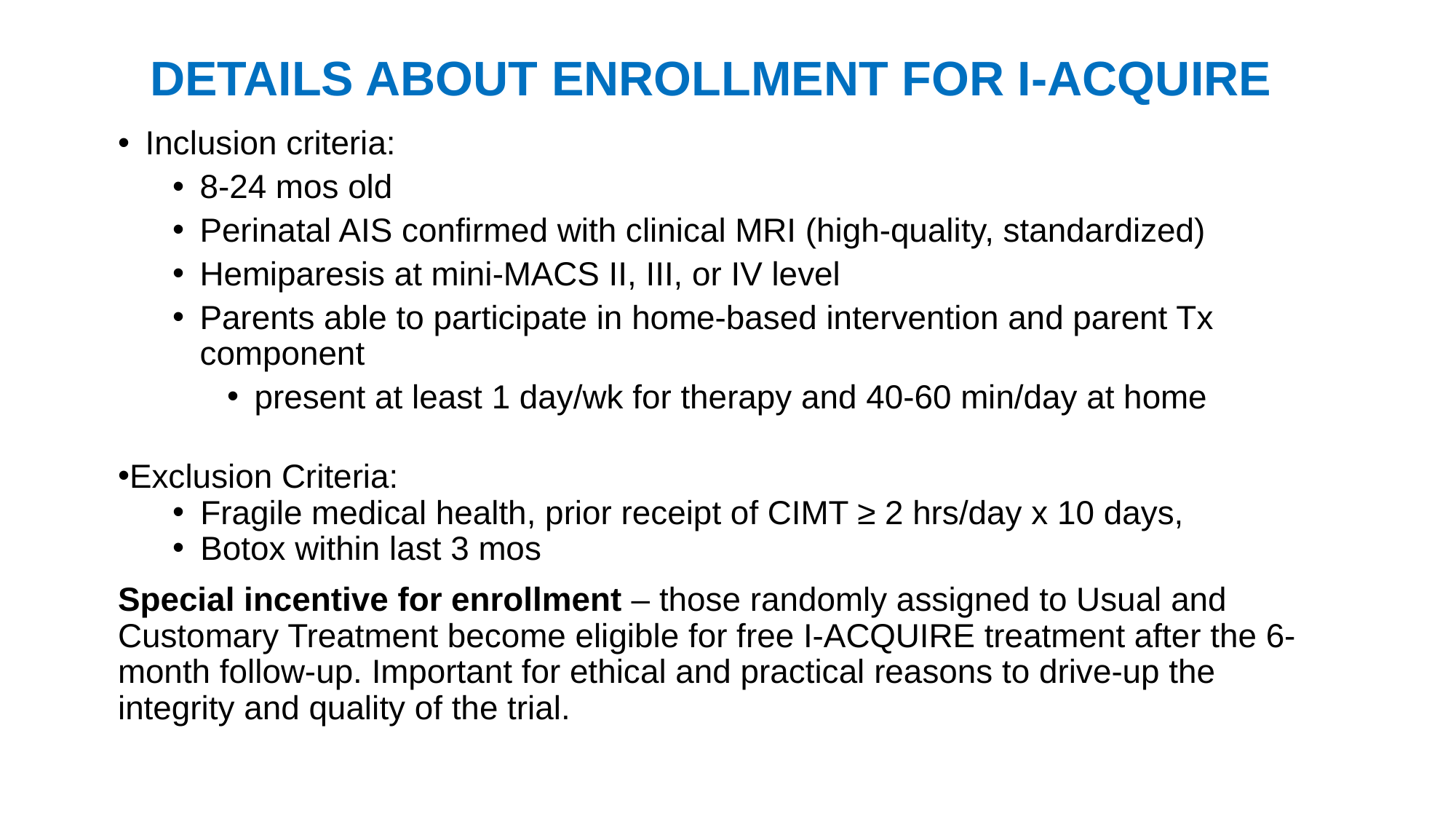

# DETAILS ABOUT ENROLLMENT FOR I-ACQUIRE
Inclusion criteria:
8-24 mos old
Perinatal AIS confirmed with clinical MRI (high-quality, standardized)
Hemiparesis at mini-MACS II, III, or IV level
Parents able to participate in home-based intervention and parent Tx component
present at least 1 day/wk for therapy and 40-60 min/day at home

Exclusion Criteria:
Fragile medical health, prior receipt of CIMT ≥ 2 hrs/day x 10 days,
Botox within last 3 mos
Special incentive for enrollment – those randomly assigned to Usual and Customary Treatment become eligible for free I-ACQUIRE treatment after the 6-month follow-up. Important for ethical and practical reasons to drive-up the integrity and quality of the trial.